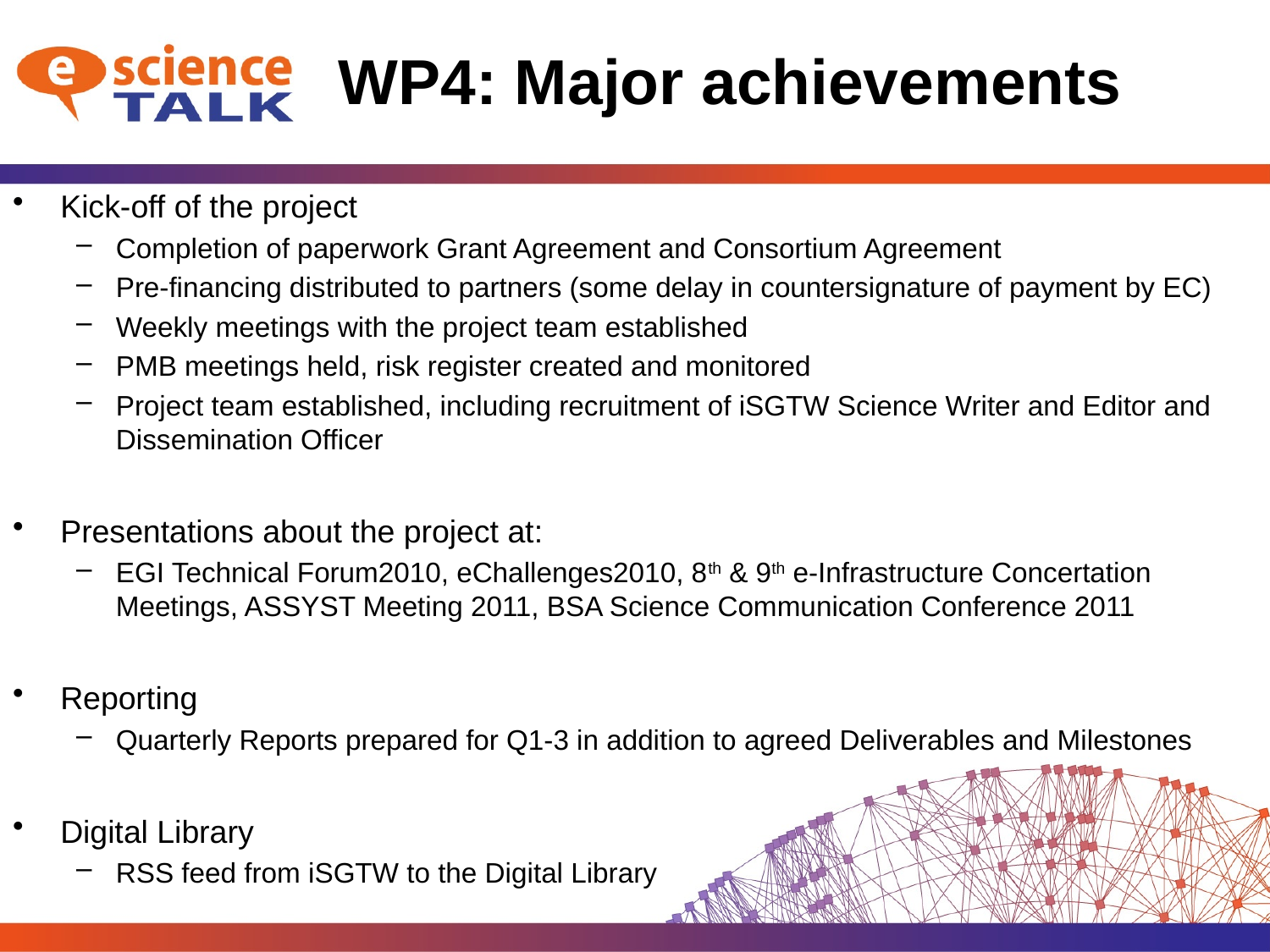

# WP4: Major achievements
Kick-off of the project
Completion of paperwork Grant Agreement and Consortium Agreement
Pre-financing distributed to partners (some delay in countersignature of payment by EC)
Weekly meetings with the project team established
PMB meetings held, risk register created and monitored
Project team established, including recruitment of iSGTW Science Writer and Editor and Dissemination Officer

Presentations about the project at:
EGI Technical Forum2010, eChallenges2010, 8th & 9th e-Infrastructure Concertation Meetings, ASSYST Meeting 2011, BSA Science Communication Conference 2011

Reporting
Quarterly Reports prepared for Q1-3 in addition to agreed Deliverables and Milestones

Digital Library
RSS feed from iSGTW to the Digital Library